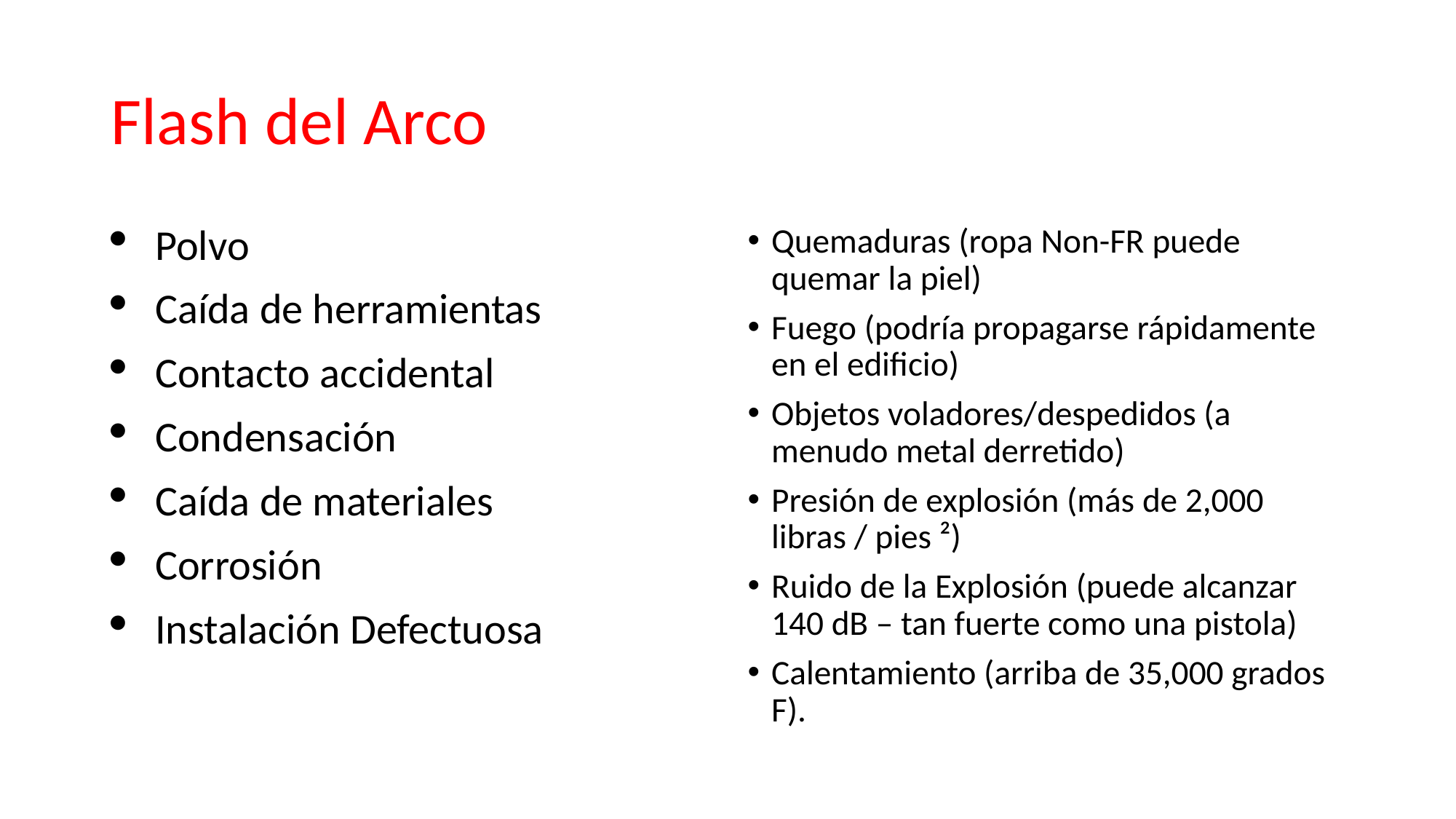

# Flash del Arco
Polvo
Caída de herramientas
Contacto accidental
Condensación
Caída de materiales
Corrosión
Instalación Defectuosa
Quemaduras (ropa Non-FR puede quemar la piel)
Fuego (podría propagarse rápidamente en el edificio)
Objetos voladores/despedidos (a menudo metal derretido)
Presión de explosión (más de 2,000 libras / pies ²)
Ruido de la Explosión (puede alcanzar 140 dB – tan fuerte como una pistola)
Calentamiento (arriba de 35,000 grados F).